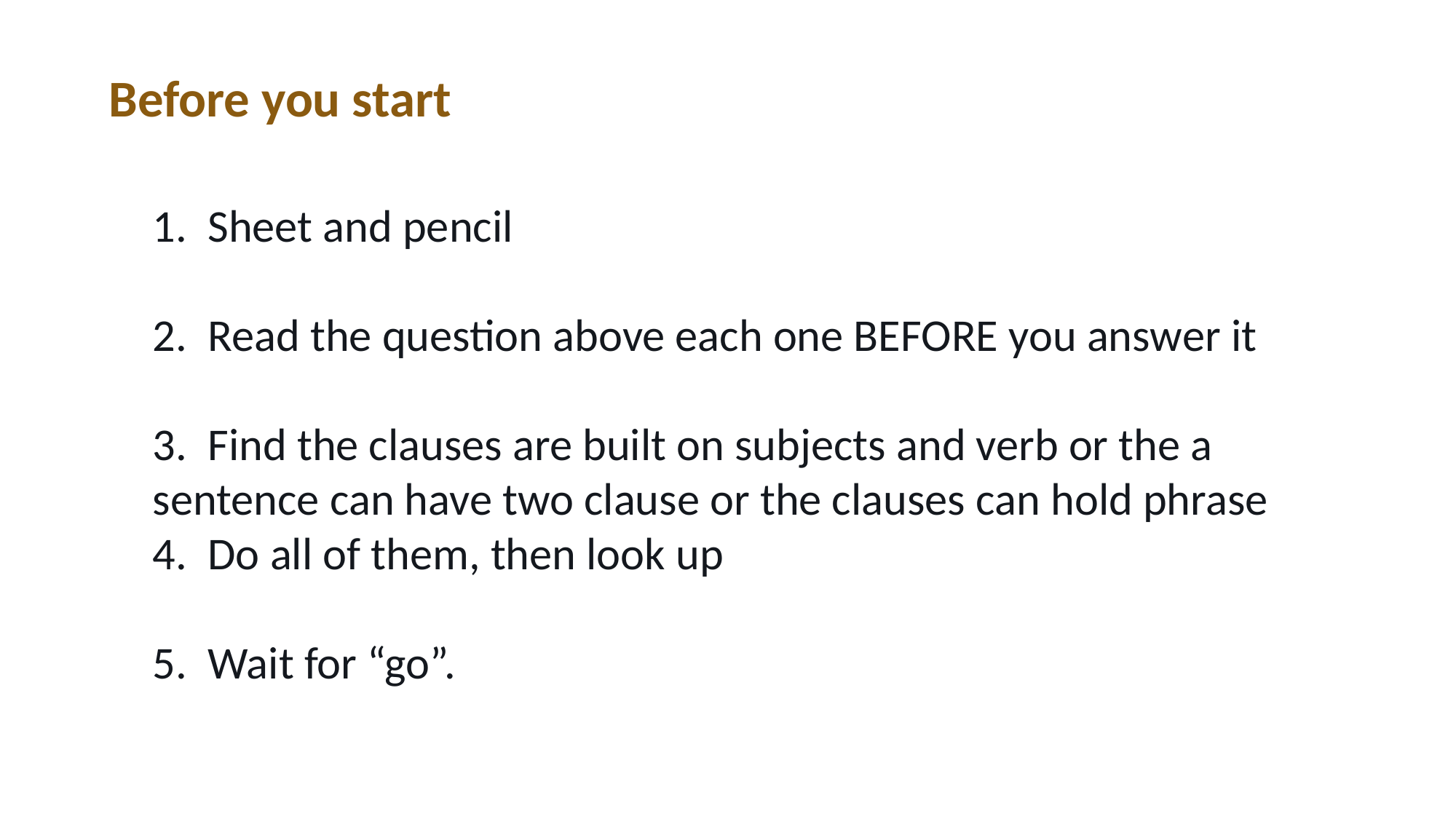

Before you start
1.  Sheet and pencil
2.  Read the question above each one BEFORE you answer it
3.  Find the clauses are built on subjects and verb or the a sentence can have two clause or the clauses can hold phrase
4.  Do all of them, then look up
5.  Wait for “go”.